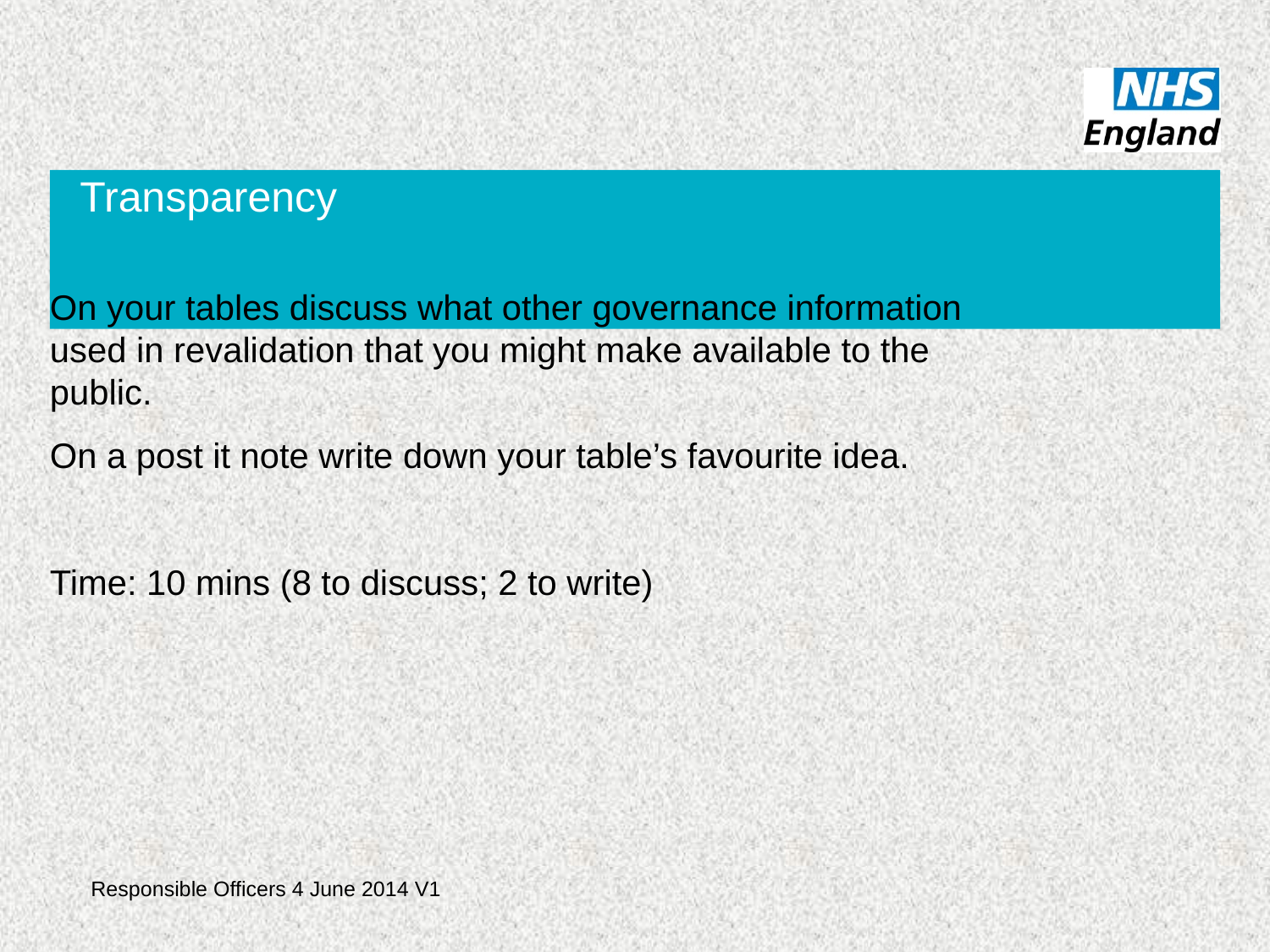

# Transparency
On your tables discuss what other governance information used in revalidation that you might make available to the public.
On a post it note write down your table’s favourite idea.

Time: 10 mins (8 to discuss; 2 to write)

Responsible Officers 4 June 2014 V1